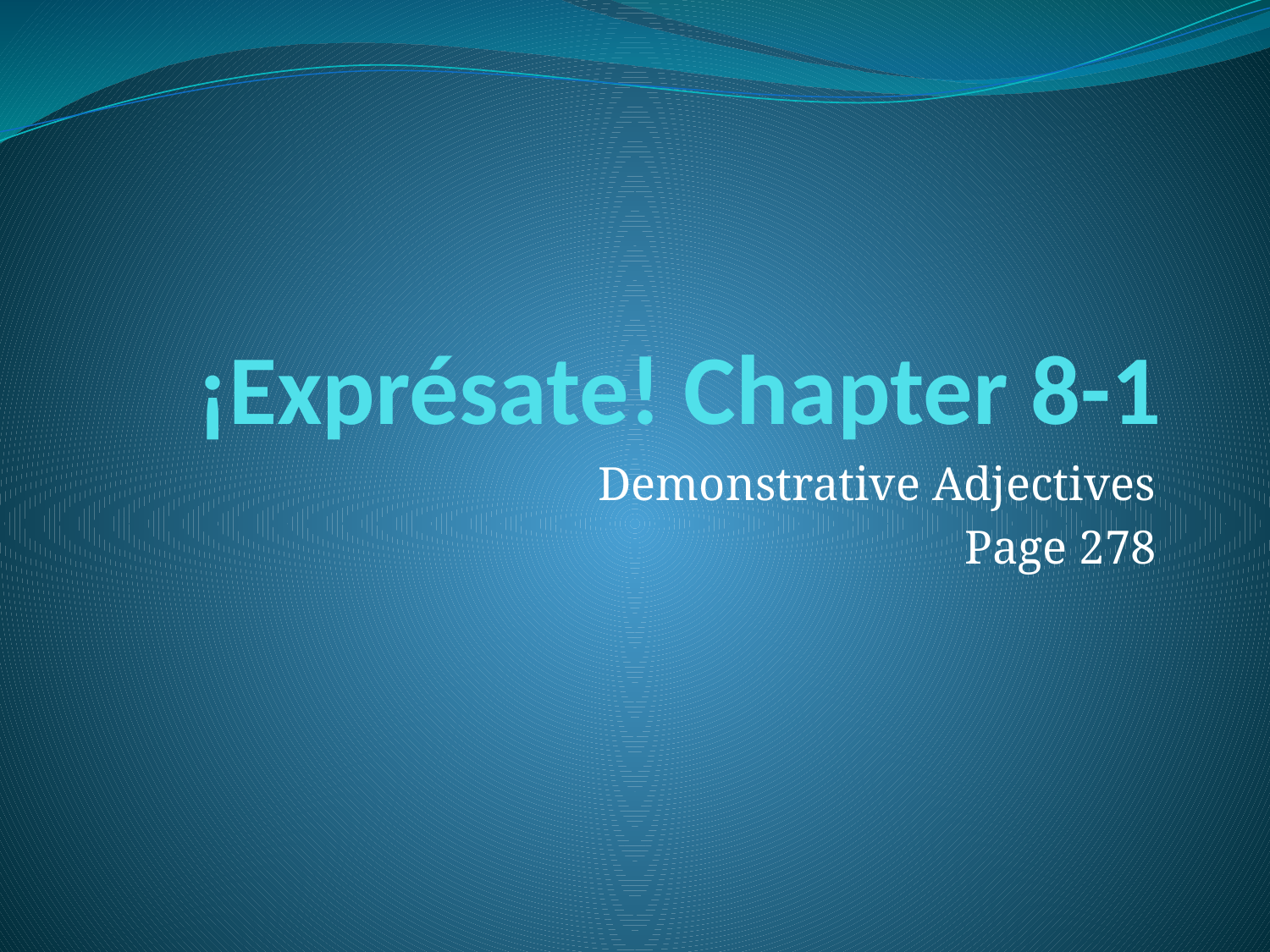

# ¡Exprésate! Chapter 8-1
Demonstrative Adjectives
Page 278